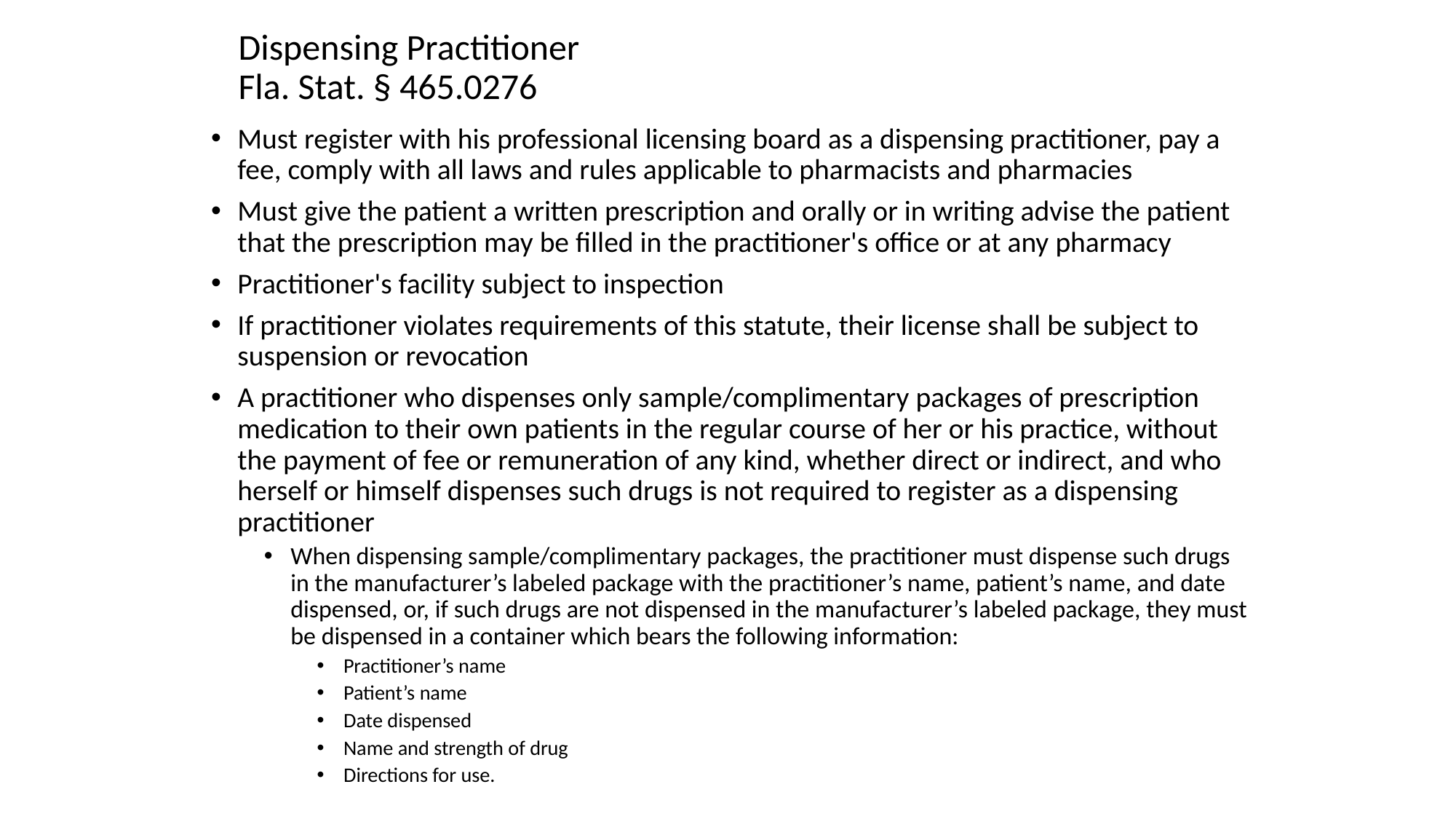

# Dispensing Practitioner Fla. Stat. § 465.0276
Must register with his professional licensing board as a dispensing practitioner, pay a fee, comply with all laws and rules applicable to pharmacists and pharmacies
Must give the patient a written prescription and orally or in writing advise the patient that the prescription may be filled in the practitioner's office or at any pharmacy
Practitioner's facility subject to inspection
If practitioner violates requirements of this statute, their license shall be subject to suspension or revocation
A practitioner who dispenses only sample/complimentary packages of prescription medication to their own patients in the regular course of her or his practice, without the payment of fee or remuneration of any kind, whether direct or indirect, and who herself or himself dispenses such drugs is not required to register as a dispensing practitioner
When dispensing sample/complimentary packages, the practitioner must dispense such drugs in the manufacturer’s labeled package with the practitioner’s name, patient’s name, and date dispensed, or, if such drugs are not dispensed in the manufacturer’s labeled package, they must be dispensed in a container which bears the following information:
Practitioner’s name
Patient’s name
Date dispensed
Name and strength of drug
Directions for use.